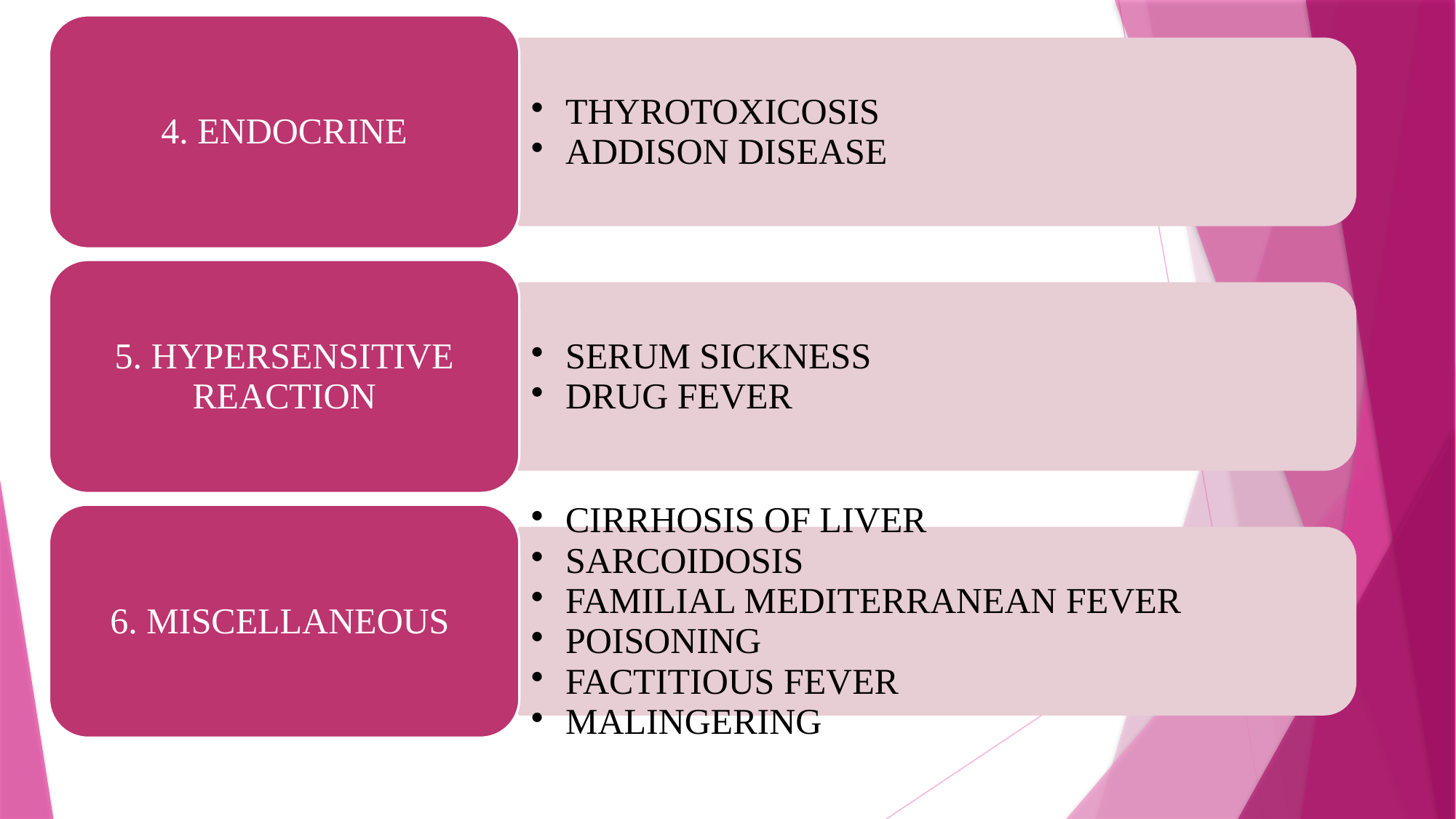

4. ENDOCRINE
THYROTOXICOSIS
ADDISON DISEASE
5. HYPERSENSITIVE REACTION
SERUM SICKNESS
DRUG FEVER
6. MISCELLANEOUS
CIRRHOSIS OF LIVER
SARCOIDOSIS
FAMILIAL MEDITERRANEAN FEVER
POISONING
FACTITIOUS FEVER
MALINGERING